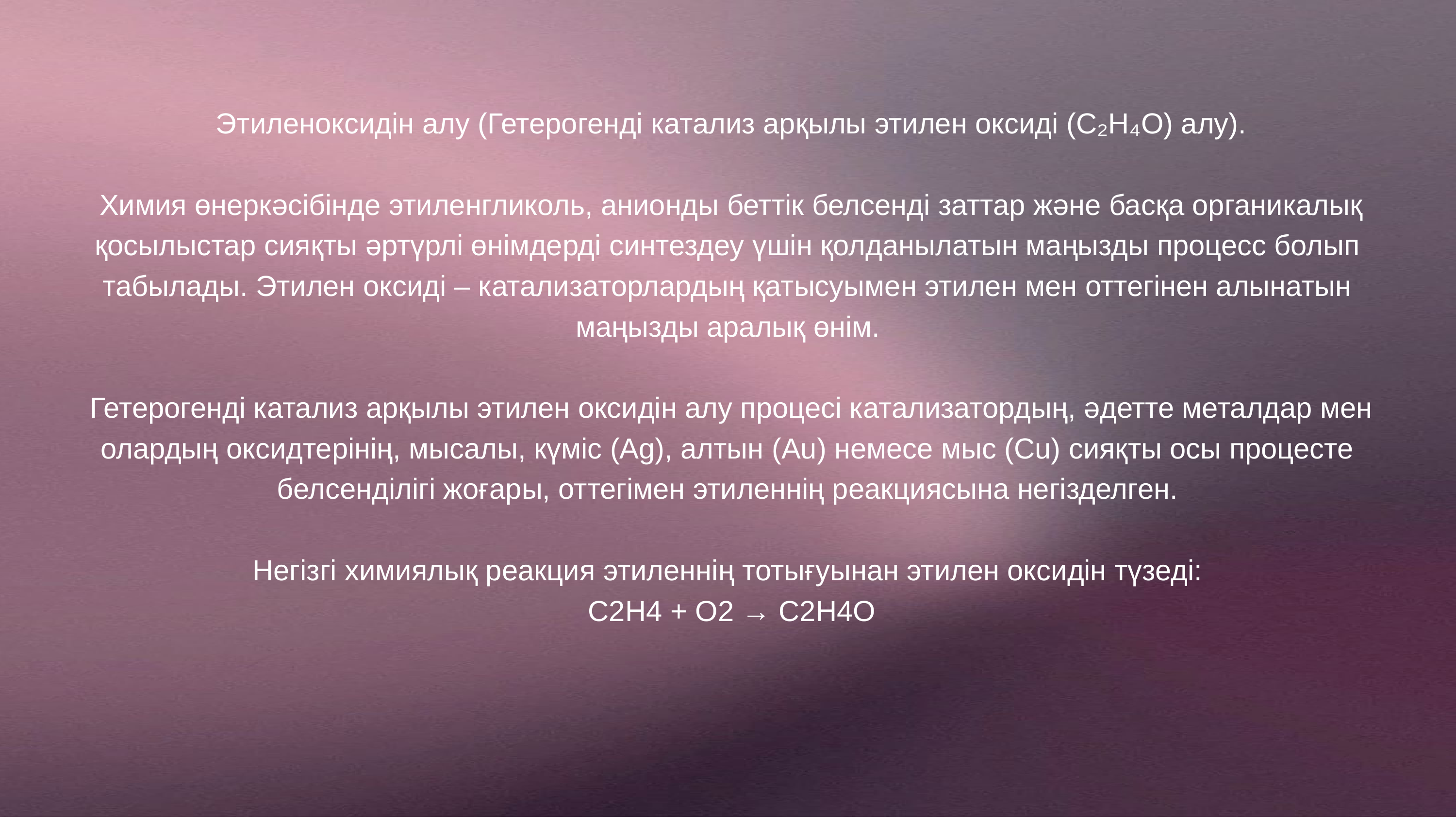

Этиленоксидін алу (Гетерогенді катализ арқылы этилен оксиді (C₂H₄O) алу).

 Химия өнеркәсібінде этиленгликоль, анионды беттік белсенді заттар және басқа органикалық қосылыстар сияқты әртүрлі өнімдерді синтездеу үшін қолданылатын маңызды процесс болып табылады. Этилен оксиді – катализаторлардың қатысуымен этилен мен оттегінен алынатын маңызды аралық өнім.

 Гетерогенді катализ арқылы этилен оксидін алу процесі катализатордың, әдетте металдар мен олардың оксидтерінің, мысалы, күміс (Ag), алтын (Au) немесе мыс (Cu) сияқты осы процесте белсенділігі жоғары, оттегімен этиленнің реакциясына негізделген.

 Негізгі химиялық реакция этиленнің тотығуынан этилен оксидін түзеді:
 C2H4 + O2 → C2H4O